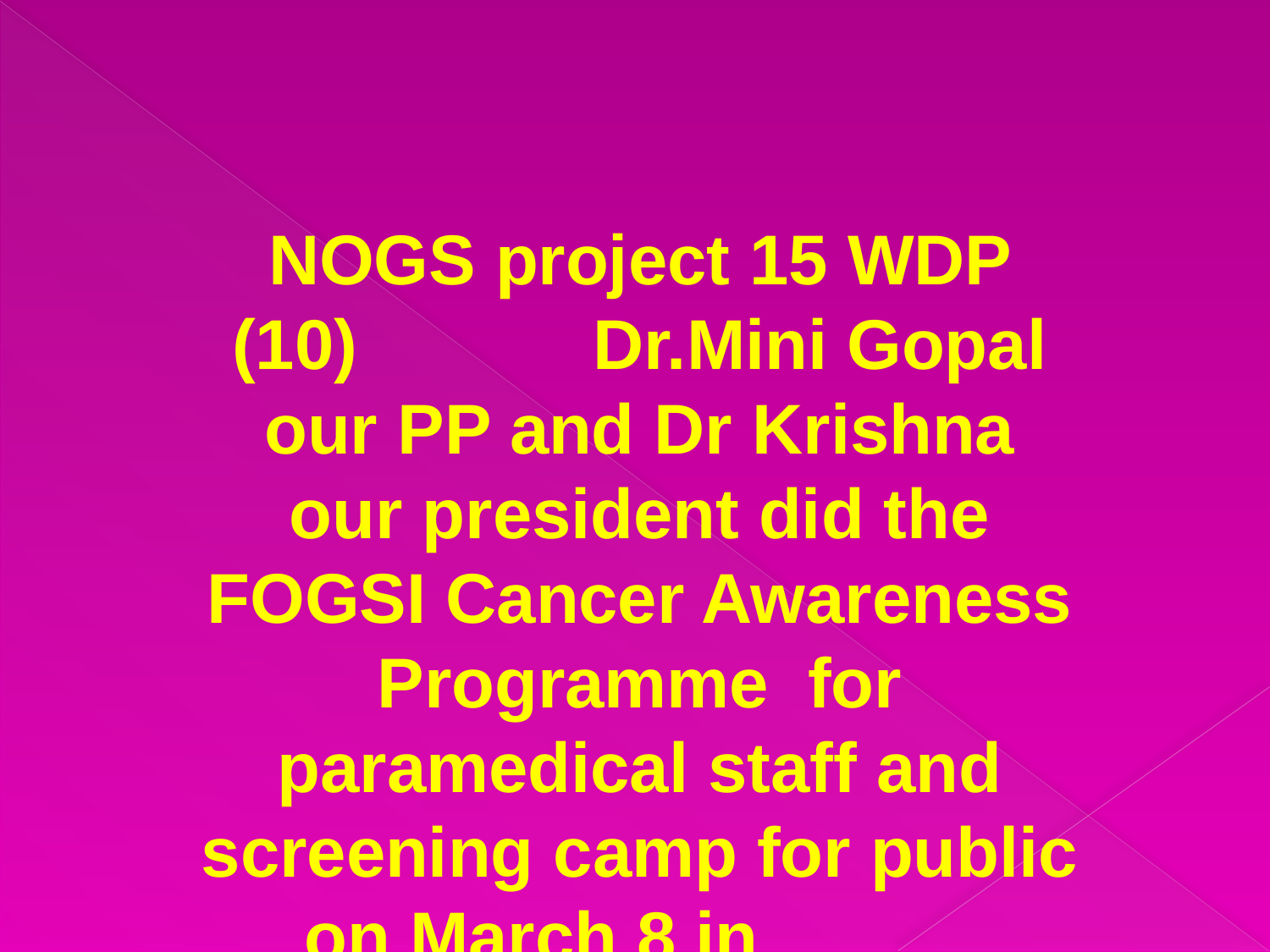

NOGS project 15 WDP (10)            Dr.Mini Gopal our PP and Dr Krishna our president did the FOGSI Cancer Awareness Programme  for paramedical staff and screening camp for public on March 8 in            GOPALAPILLAI hospital